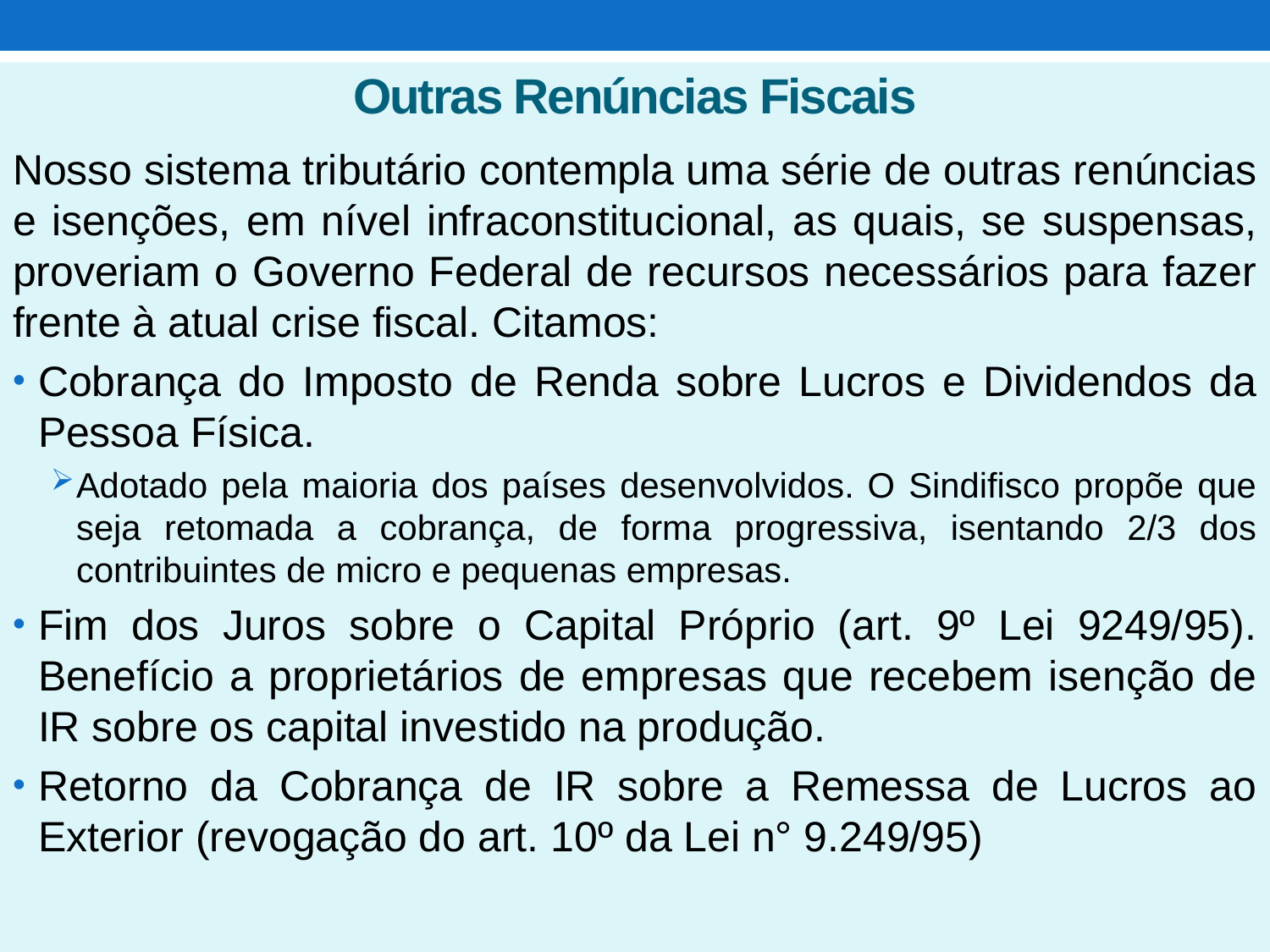

# Outras Renúncias Fiscais
Nosso sistema tributário contempla uma série de outras renúncias e isenções, em nível infraconstitucional, as quais, se suspensas, proveriam o Governo Federal de recursos necessários para fazer frente à atual crise fiscal. Citamos:
Cobrança do Imposto de Renda sobre Lucros e Dividendos da Pessoa Física.
Adotado pela maioria dos países desenvolvidos. O Sindifisco propõe que seja retomada a cobrança, de forma progressiva, isentando 2/3 dos contribuintes de micro e pequenas empresas.
Fim dos Juros sobre o Capital Próprio (art. 9º Lei 9249/95). Benefício a proprietários de empresas que recebem isenção de IR sobre os capital investido na produção.
Retorno da Cobrança de IR sobre a Remessa de Lucros ao Exterior (revogação do art. 10º da Lei n° 9.249/95)